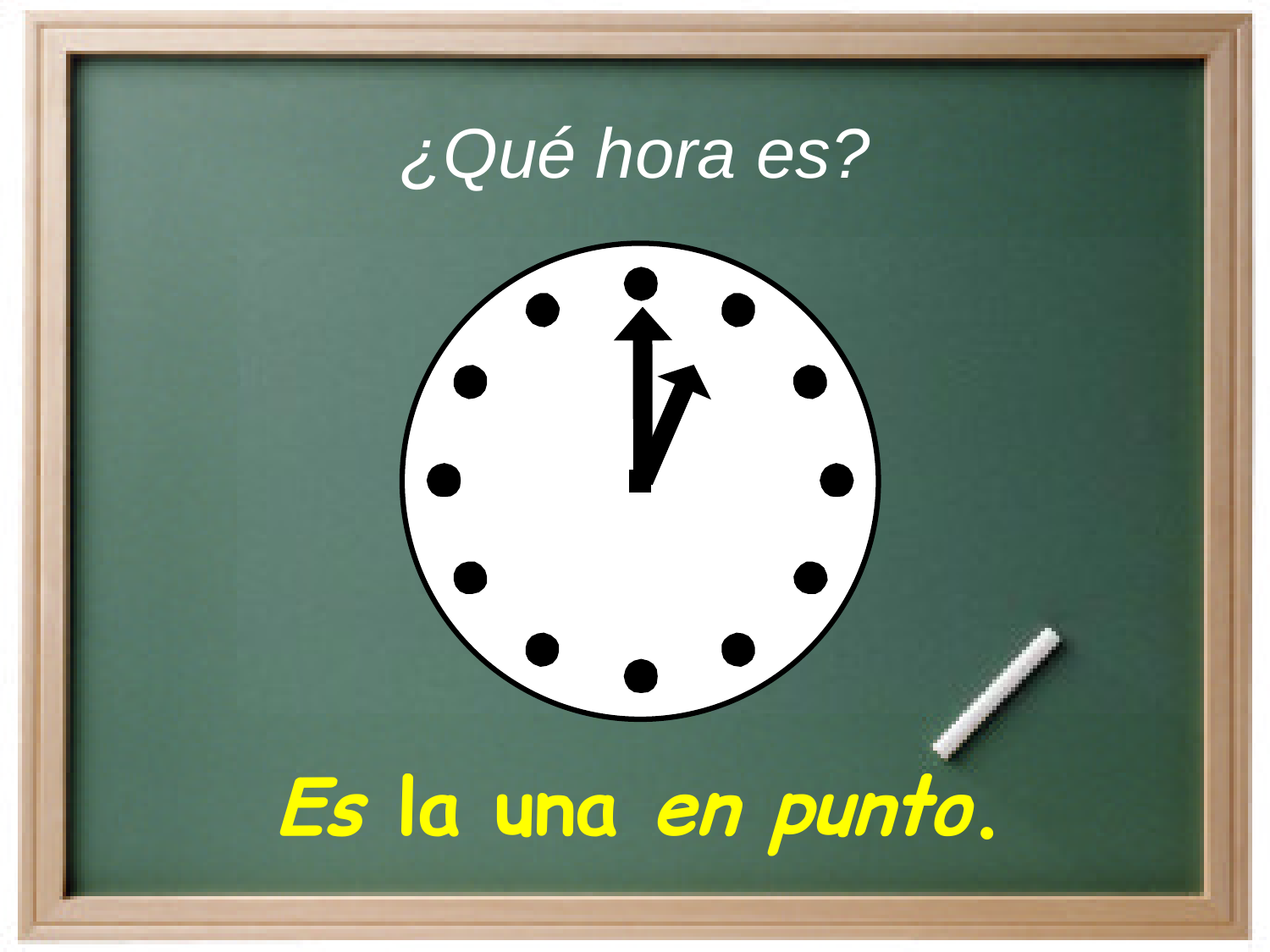

¿Qué hora es?

Es la una en punto.